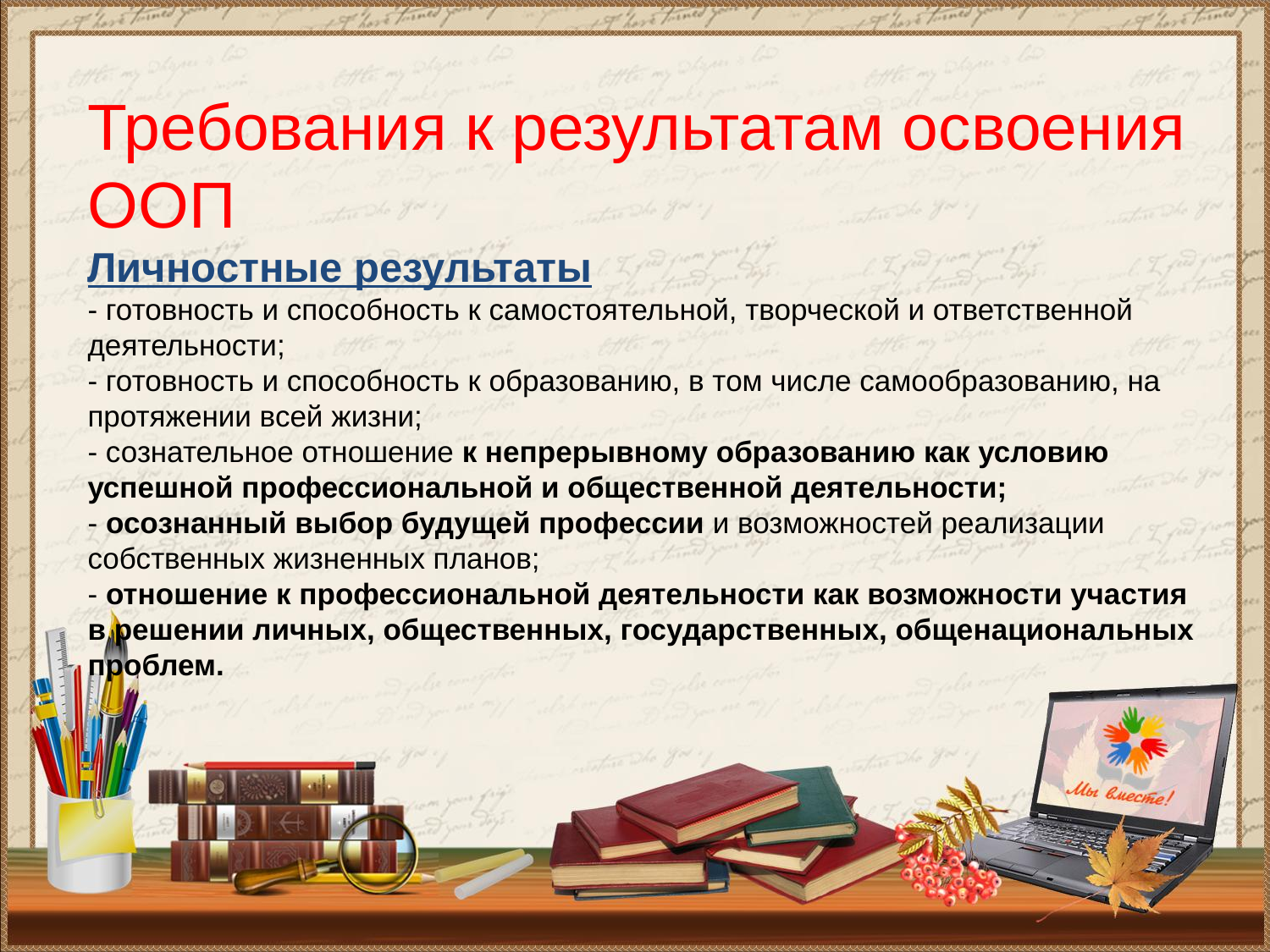

# Требования к результатам освоения ООП Личностные результаты - готовность и способность к самостоятельной, творческой и ответственной деятельности; - готовность и способность к образованию, в том числе самообразованию, на протяжении всей жизни; - сознательное отношение к непрерывному образованию как условию успешной профессиональной и общественной деятельности; - осознанный выбор будущей профессии и возможностей реализации собственных жизненных планов; - отношение к профессиональной деятельности как возможности участия в решении личных, общественных, государственных, общенациональных проблем.